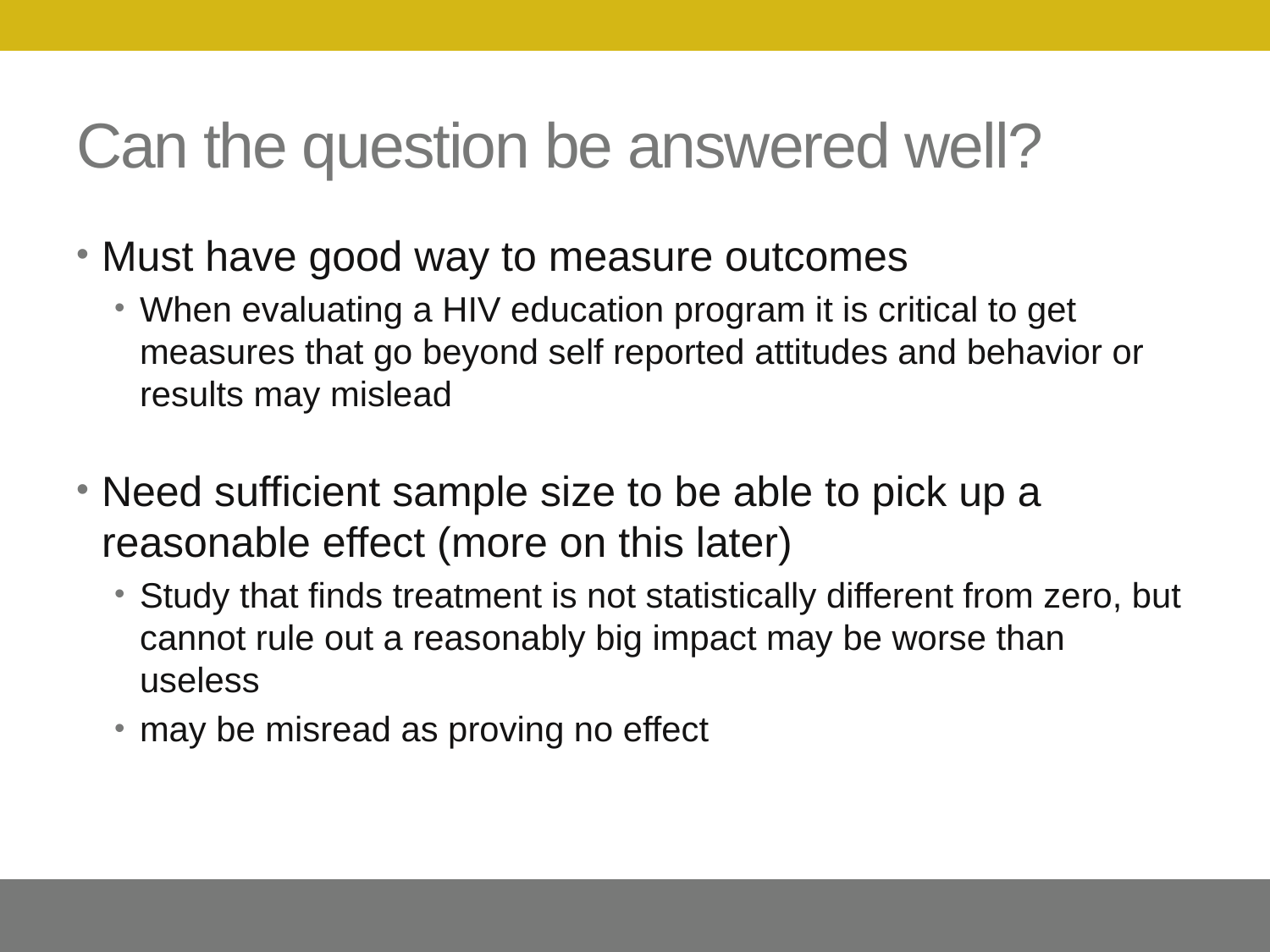

# Can the question be answered well?
Must have good way to measure outcomes
When evaluating a HIV education program it is critical to get measures that go beyond self reported attitudes and behavior or results may mislead

Need sufficient sample size to be able to pick up a reasonable effect (more on this later)
Study that finds treatment is not statistically different from zero, but cannot rule out a reasonably big impact may be worse than useless
may be misread as proving no effect